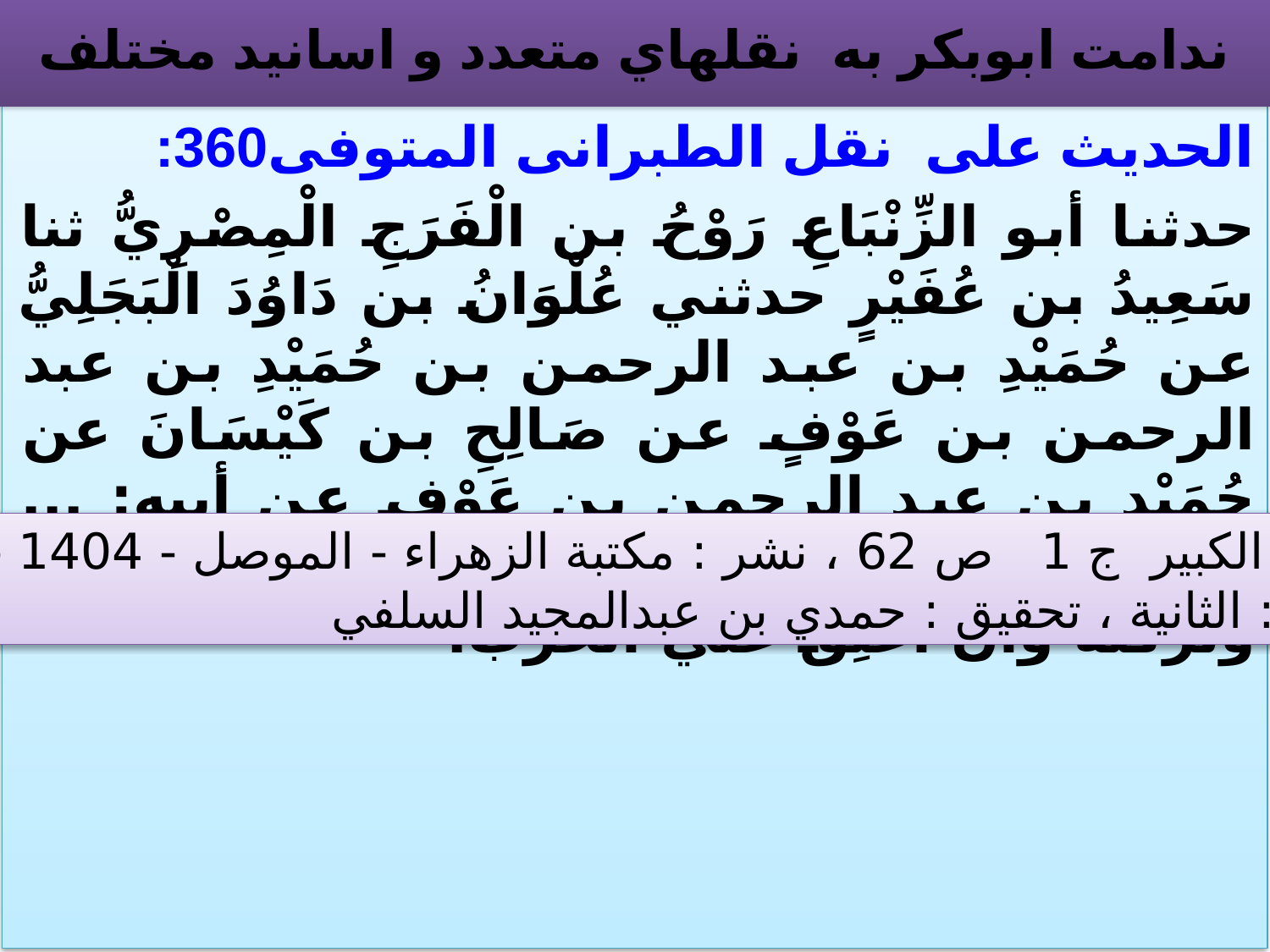

# ندامت ابوبكر به  نقلهاي متعدد و اسانيد مختلف
الحديث علی  نقل الطبرانى المتوفی360:
حدثنا أبو الزِّنْبَاعِ رَوْحُ بن الْفَرَجِ الْمِصْرِيُّ ثنا سَعِيدُ بن عُفَيْرٍ حدثني عُلْوَانُ بن دَاوُدَ الْبَجَلِيُّ عن حُمَيْدِ بن عبد الرحمن بن حُمَيْدِ بن عبد الرحمن بن عَوْفٍ عن صَالِحِ بن كَيْسَانَ عن حُمَيْدِ بن عبد الرحمن بن عَوْفٍ عن أبيه: ... فَوَدِدْتُ أَنِّي لم أَكُنْ كَشَفْتُ بَيْتَ فَاطِمَةَ وَتَرَكْتُهُ وَأَنْ أَغْلِقَ عَلَيَّ الْحَرْبَ.

المعجم الكبير  ج 1   ص 62 ، نشر : مكتبة الزهراء - الموصل - 1404 - 1983 ،
الطبعة : الثانية ، تحقيق : حمدي بن عبدالمجيد السلفي